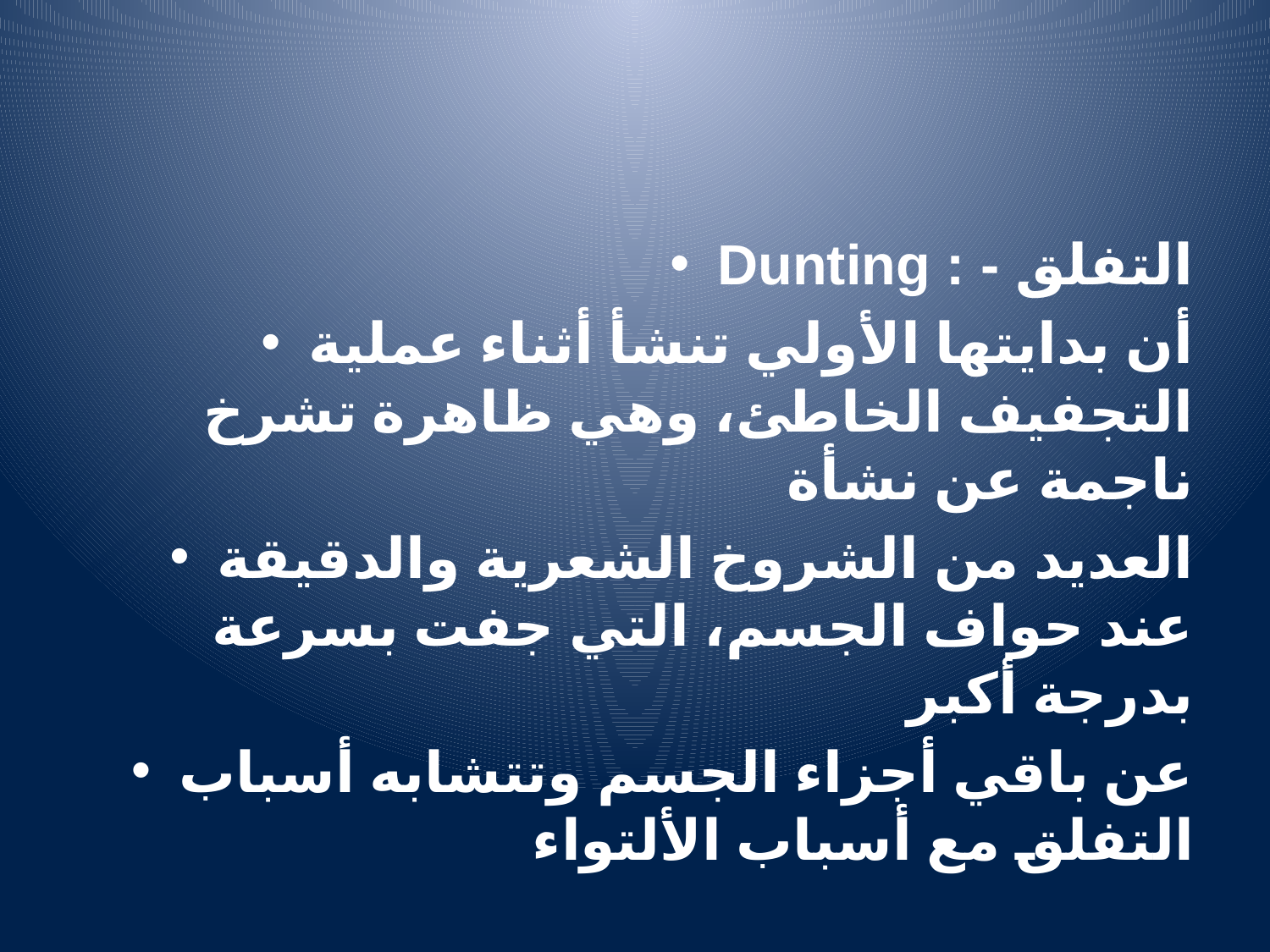

#
Dunting : - التفلق
أن بدايتها الأولي تنشأ أثناء عملية التجفيف الخاطئ، وهي ظاهرة تشرخ ناجمة عن نشأة
العديد من الشروخ الشعرية والدقيقة عند حواف الجسم، التي جفت بسرعة بدرجة أكبر
عن باقي أجزاء الجسم وتتشابه أسباب التفلق مع أسباب الألتواء